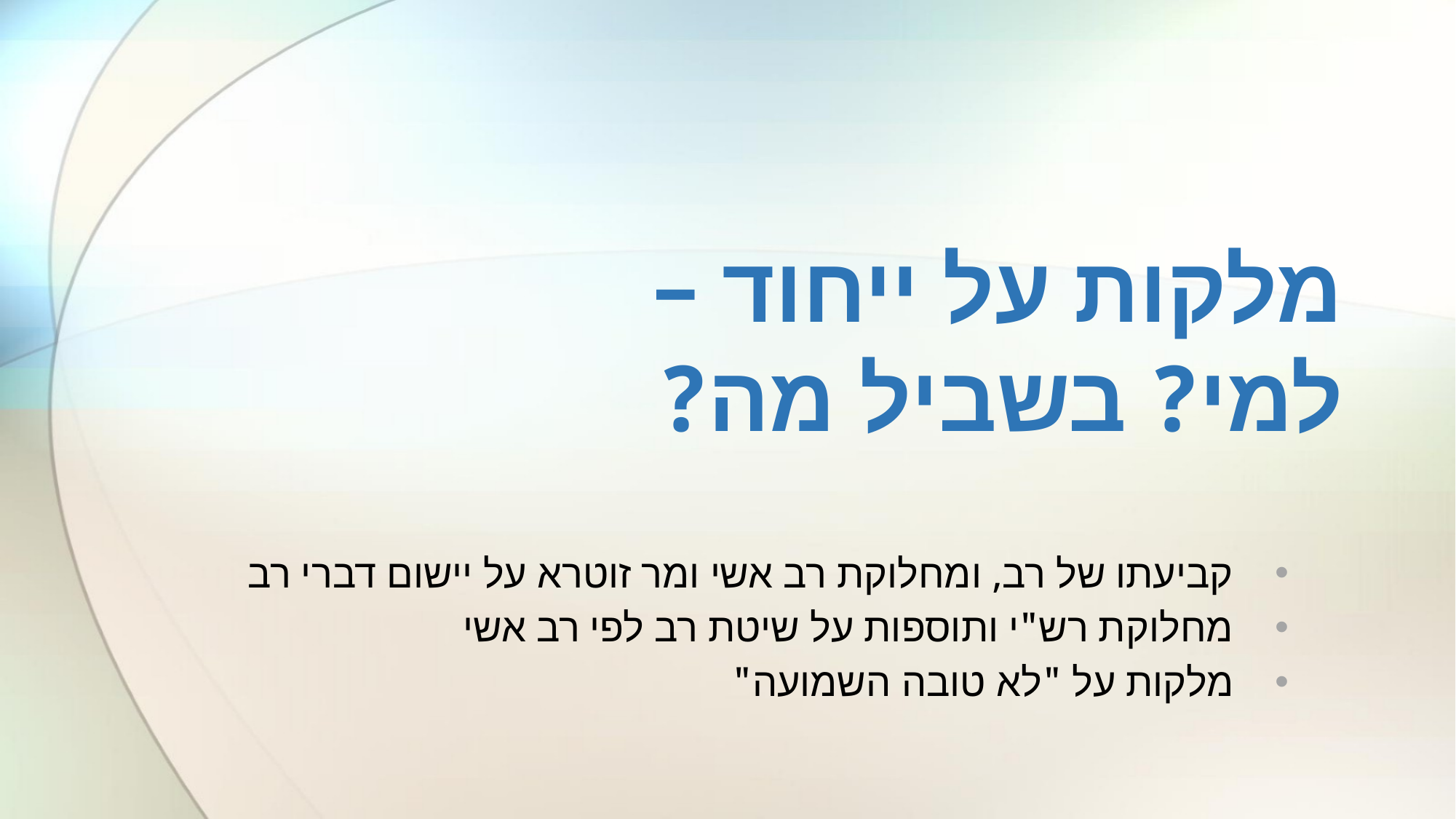

# מלקות על ייחוד – למי? בשביל מה?
קביעתו של רב, ומחלוקת רב אשי ומר זוטרא על יישום דברי רב
מחלוקת רש"י ותוספות על שיטת רב לפי רב אשי
מלקות על "לא טובה השמועה"